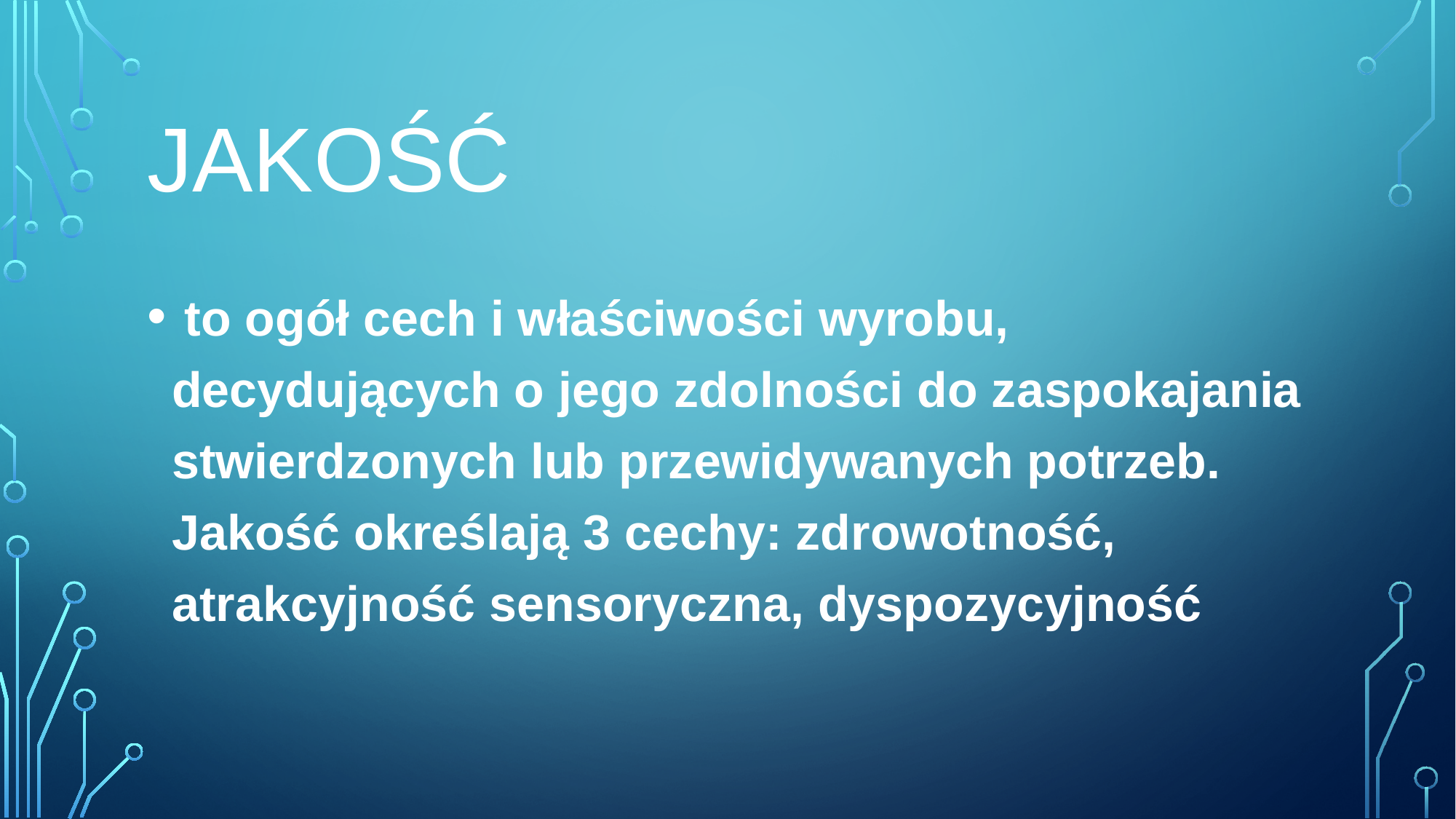

# Jakość
 to ogół cech i właściwości wyrobu, decydujących o jego zdolności do zaspokajania stwierdzonych lub przewidywanych potrzeb. Jakość określają 3 cechy: zdrowotność, atrakcyjność sensoryczna, dyspozycyjność